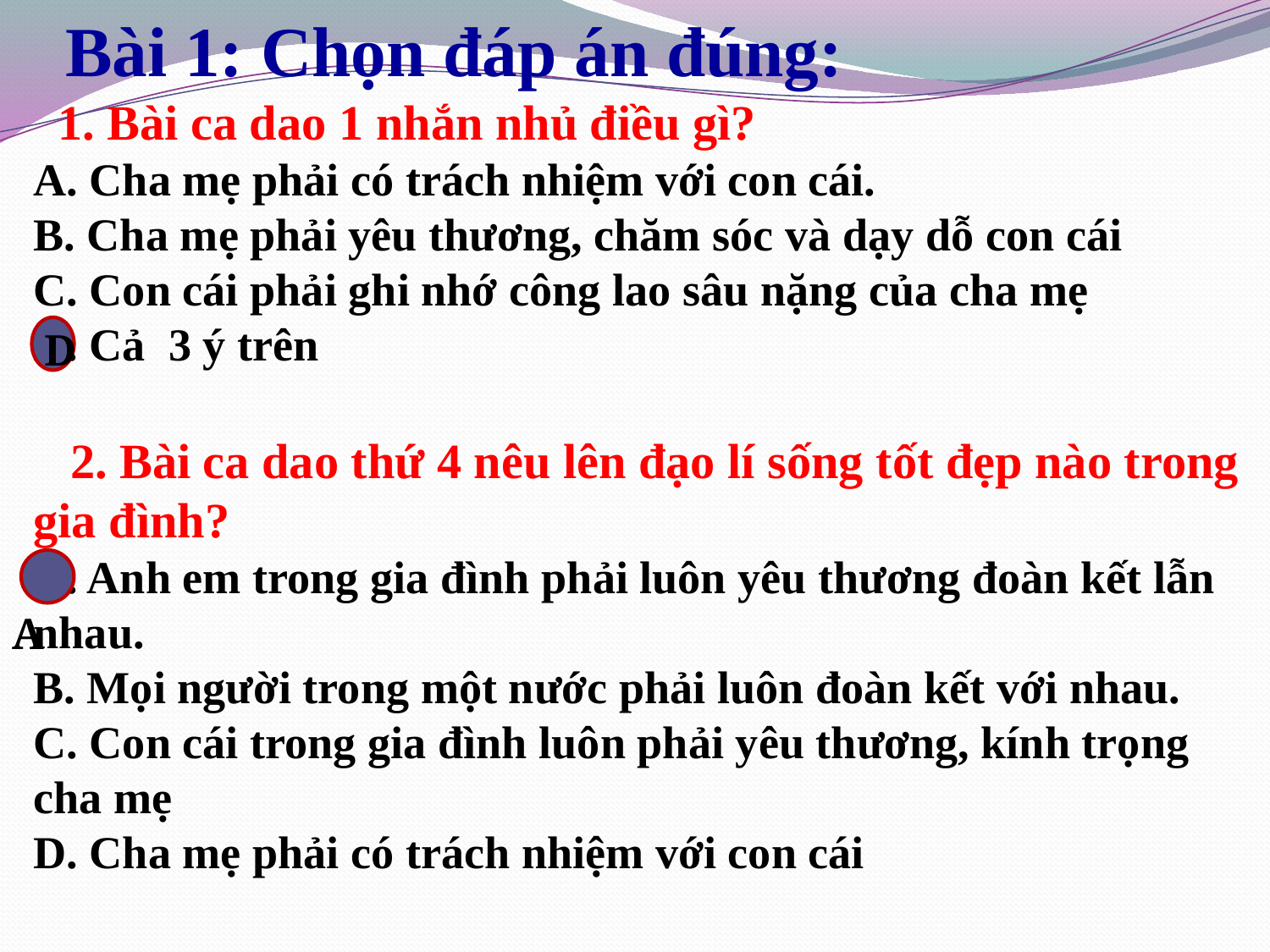

Bài 1: Chọn đáp án đúng:

  1. Bài ca dao 1 nhắn nhủ điều gì?
A. Cha mẹ phải có trách nhiệm với con cái.
B. Cha mẹ phải yêu thương, chăm sóc và dạy dỗ con cái
C. Con cái phải ghi nhớ công lao sâu nặng của cha mẹ
D. Cả  3 ý trên

   2. Bài ca dao thứ 4 nêu lên đạo lí sống tốt đẹp nào trong gia đình?
A. Anh em trong gia đình phải luôn yêu thương đoàn kết lẫn nhau.
B. Mọi người trong một nước phải luôn đoàn kết với nhau.
C. Con cái trong gia đình luôn phải yêu thương, kính trọng
cha mẹ
D. Cha mẹ phải có trách nhiệm với con cái

D
  A